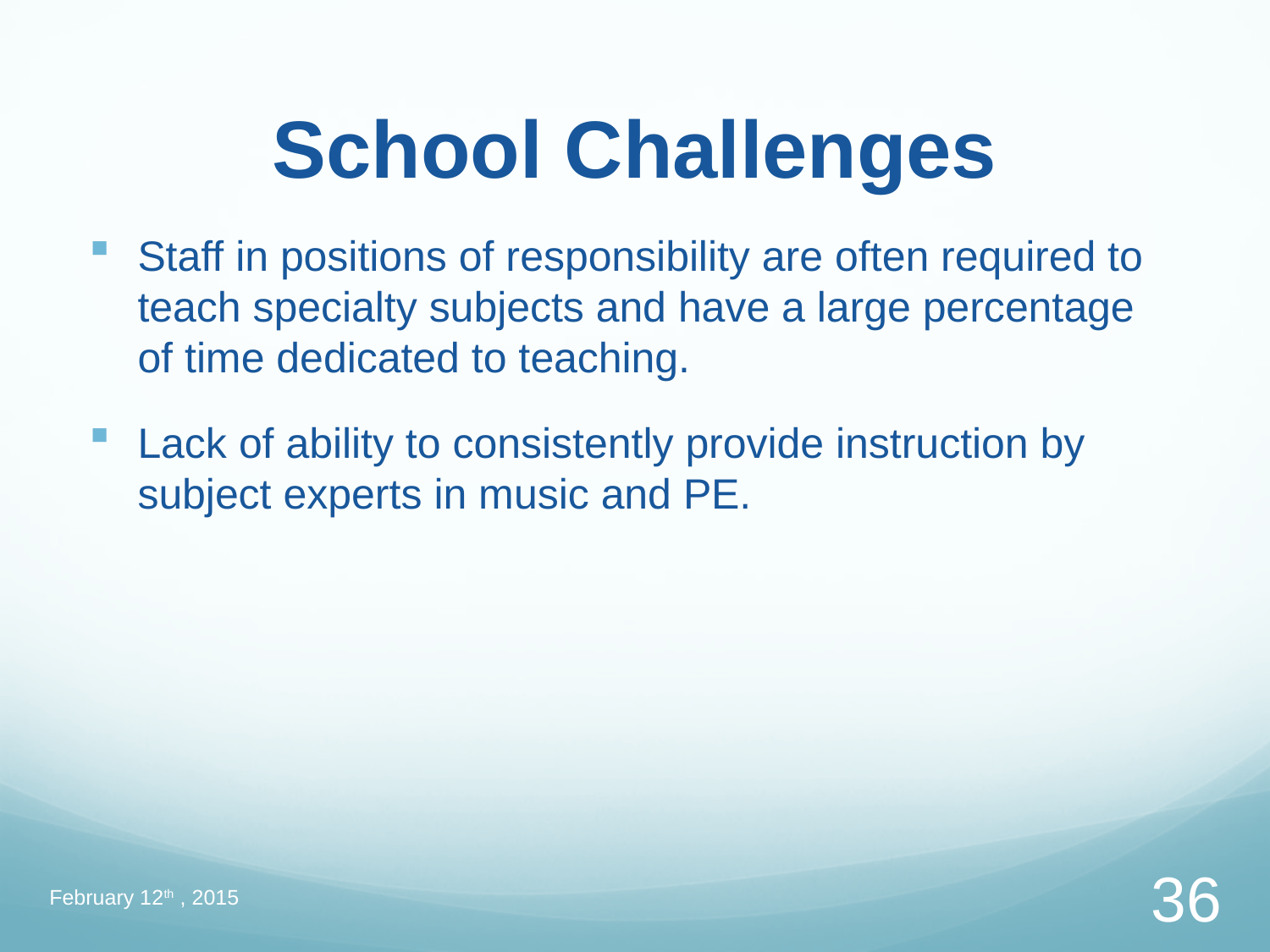

# School Challenges
Staff in positions of responsibility are often required to teach specialty subjects and have a large percentage of time dedicated to teaching.
Lack of ability to consistently provide instruction by subject experts in music and PE.
February 12th , 2015
36